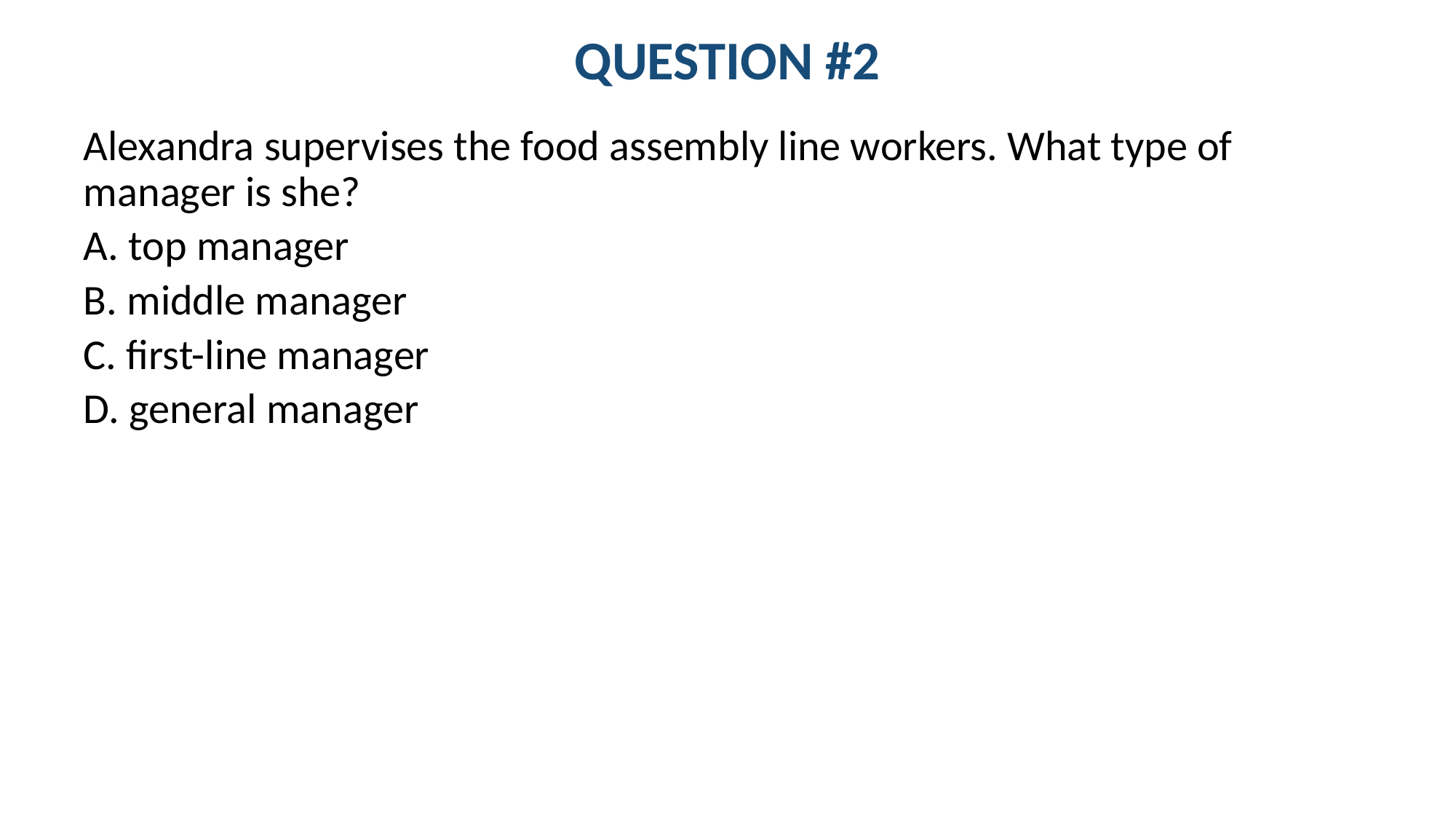

# QUESTION #2
Alexandra supervises the food assembly line workers. What type of manager is she?
A. top manager
B. middle manager
C. first-line manager
D. general manager